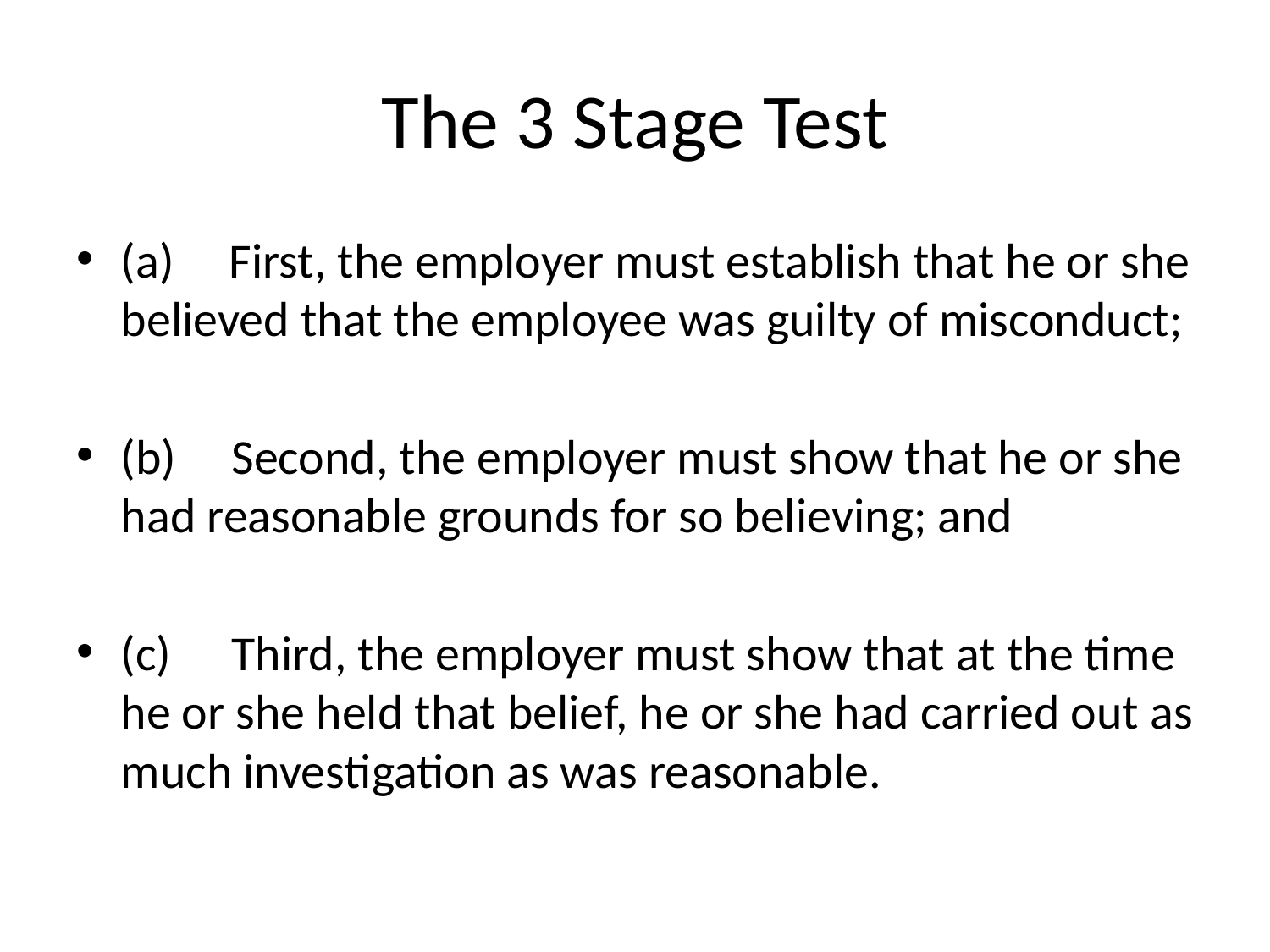

# The 3 Stage Test
(a)     First, the employer must establish that he or she believed that the employee was guilty of misconduct;

(b)     Second, the employer must show that he or she had reasonable grounds for so believing; and

(c)	Third, the employer must show that at the time he or she held that belief, he or she had carried out as much investigation as was reasonable.